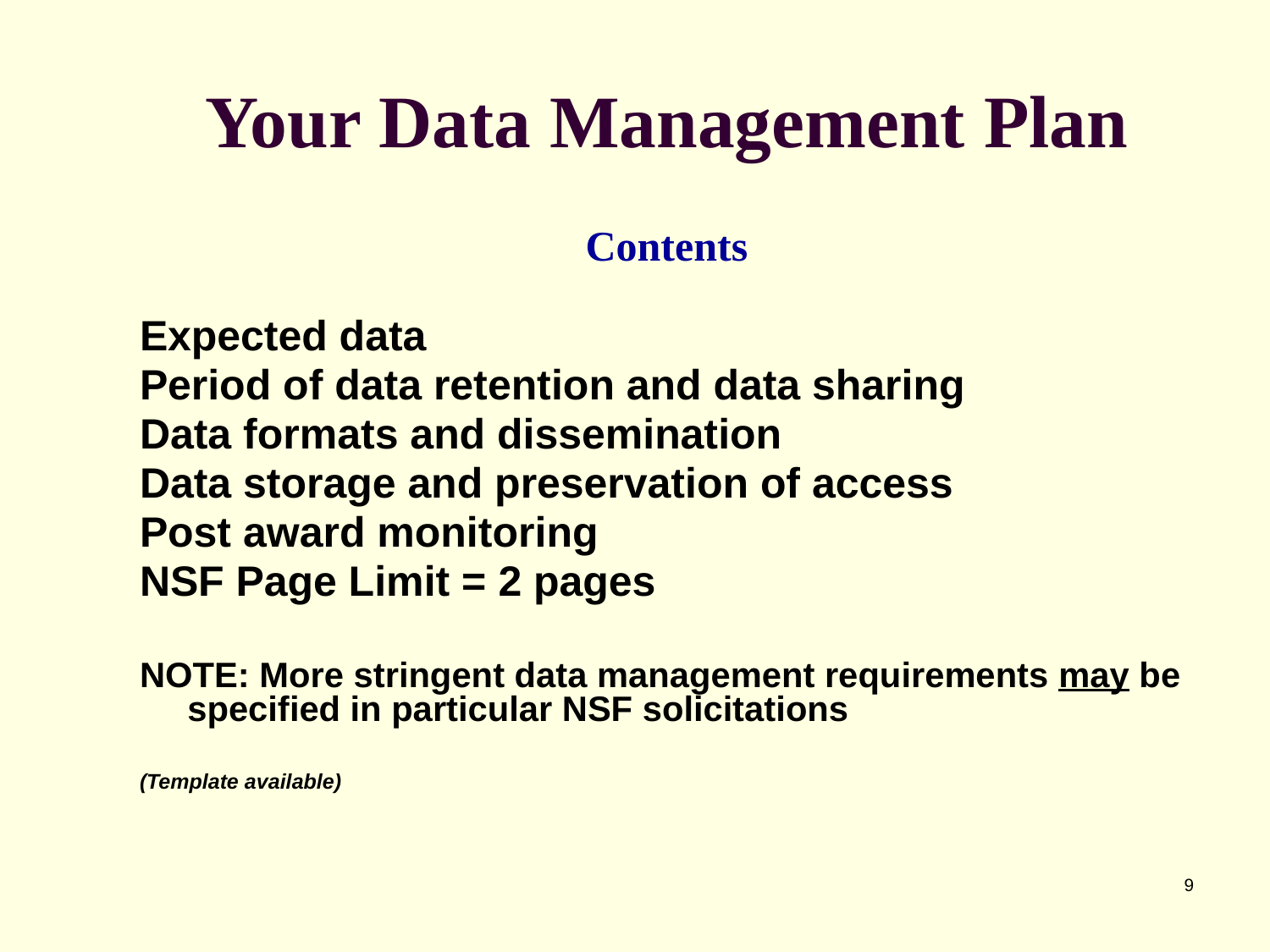

# Your Data Management Plan
Contents

Expected data
Period of data retention and data sharing
Data formats and dissemination
Data storage and preservation of access
Post award monitoring
NSF Page Limit = 2 pages

NOTE: More stringent data management requirements may be specified in particular NSF solicitations

(Template available)
9